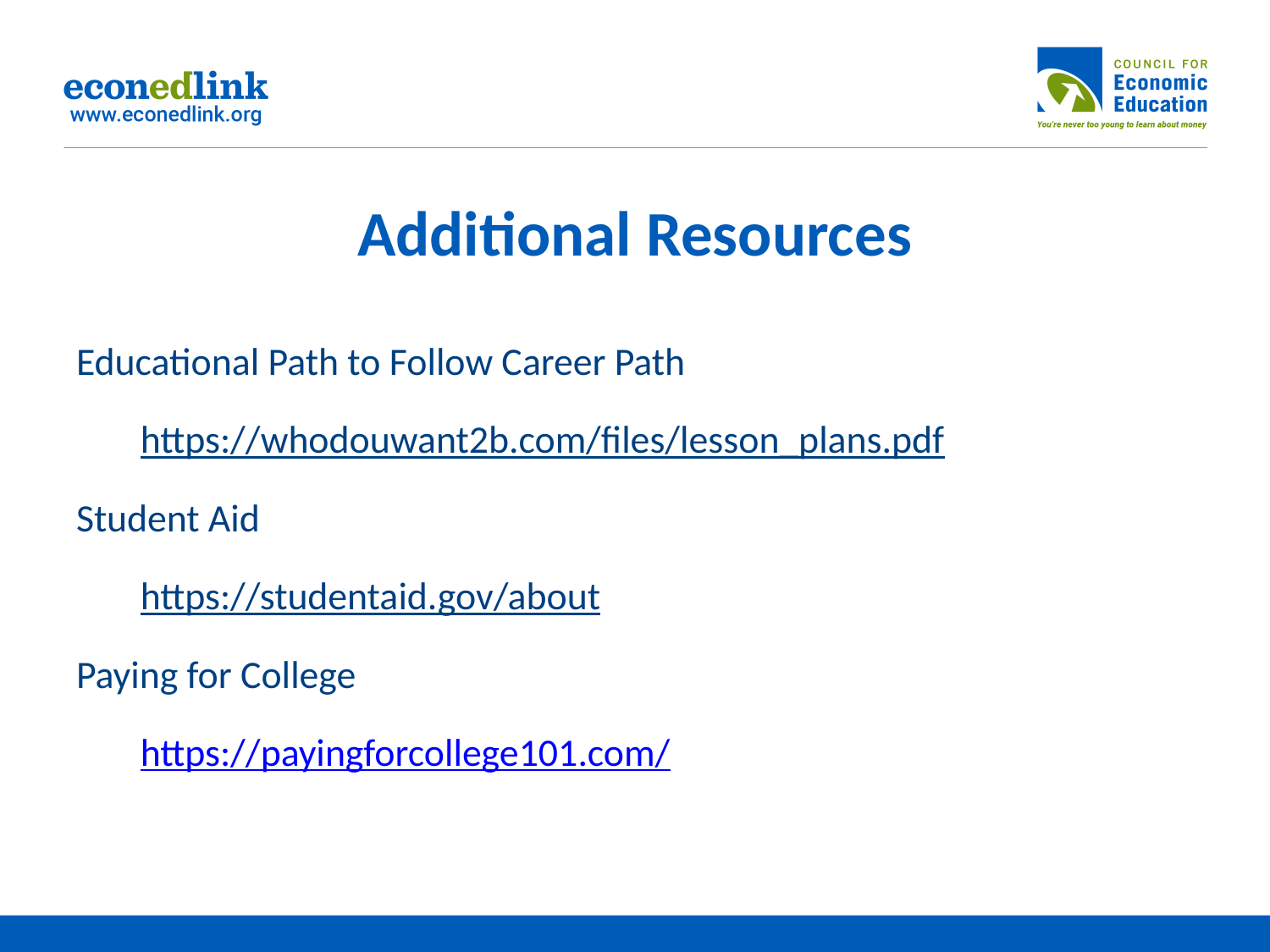

# Additional Resources
Educational Path to Follow Career Path
https://whodouwant2b.com/files/lesson_plans.pdf
Student Aid
https://studentaid.gov/about
Paying for College
https://payingforcollege101.com/